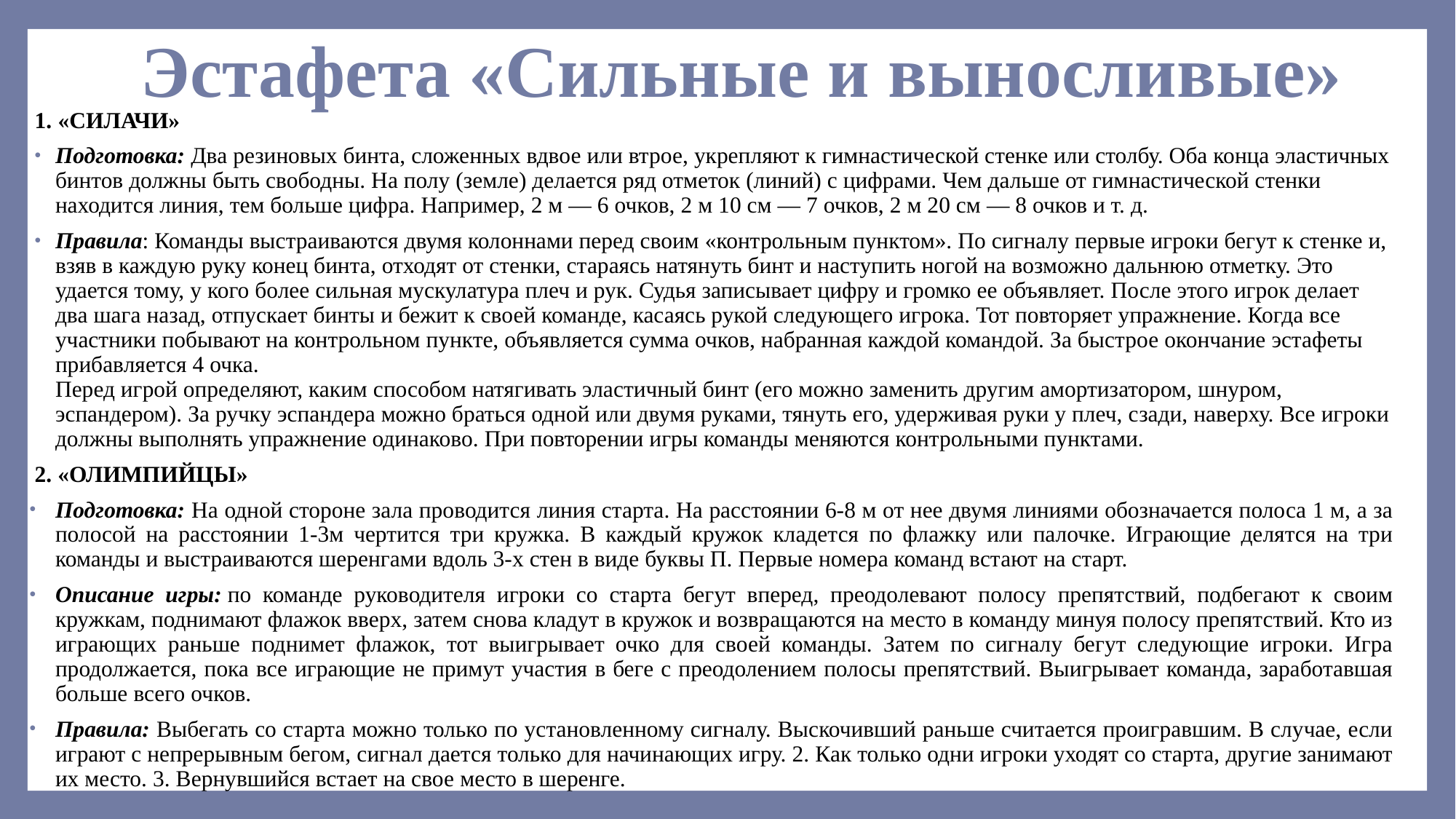

# Эстафета «Сильные и выносливые»
1. «СИЛАЧИ»
Подготовка: Два резиновых бинта, сложенных вдвое или втрое, укрепляют к гимнастической стенке или столбу. Оба конца эластичных бинтов должны быть свободны. На полу (земле) делается ряд отметок (линий) с цифрами. Чем дальше от гимнастической стенки находится линия, тем больше цифра. Например, 2 м — 6 очков, 2 м 10 см — 7 очков, 2 м 20 см — 8 очков и т. д.
Правила: Команды выстраиваются двумя колоннами перед своим «контрольным пунктом». По сигналу первые игроки бегут к стенке и, взяв в каждую руку конец бинта, отходят от стенки, стараясь натянуть бинт и наступить ногой на возможно дальнюю отметку. Это удается тому, у кого более сильная мускулатура плеч и рук. Судья записывает цифру и громко ее объявляет. После этого игрок делает два шага назад, отпускает бинты и бежит к своей команде, касаясь рукой следующего игрока. Тот повторяет упражнение. Когда все участники побывают на контрольном пункте, объявляется сумма очков, набранная каждой командой. За быстрое окончание эстафеты прибавляется 4 очка.
Перед игрой определяют, каким способом натягивать эластичный бинт (его можно заменить другим амортизатором, шнуром, эспандером). За ручку эспандера можно браться одной или двумя руками, тянуть его, удерживая руки у плеч, сзади, наверху. Все игроки должны выполнять упражнение одинаково. При повторении игры команды меняются контрольными пунктами.
2. «ОЛИМПИЙЦЫ»
Подготовка: На одной стороне зала проводится линия старта. На расстоянии 6-8 м от нее двумя линиями обозначается полоса 1 м, а за полосой на расстоянии 1-3м чертится три кружка. В каждый кружок кладется по флажку или палочке. Играющие делятся на три команды и выстраиваются шеренгами вдоль 3-х стен в виде буквы П. Первые номера команд встают на старт.
Описание игры: по команде руководителя игроки со старта бегут вперед, преодолевают полосу препятствий, подбегают к своим кружкам, поднимают флажок вверх, затем снова кладут в кружок и возвращаются на место в команду минуя полосу препятствий. Кто из играющих раньше поднимет флажок, тот выигрывает очко для своей команды. Затем по сигналу бегут следующие игроки. Игра продолжается, пока все играющие не примут участия в беге с преодолением полосы препятствий. Выигрывает команда, заработавшая больше всего очков.
Правила: Выбегать со старта можно только по установленному сигналу. Выскочивший раньше считается проигравшим. В случае, если играют с непрерывным бегом, сигнал дается только для начинающих игру. 2. Как только одни игроки уходят со старта, другие занимают их место. 3. Вернувшийся встает на свое место в шеренге.